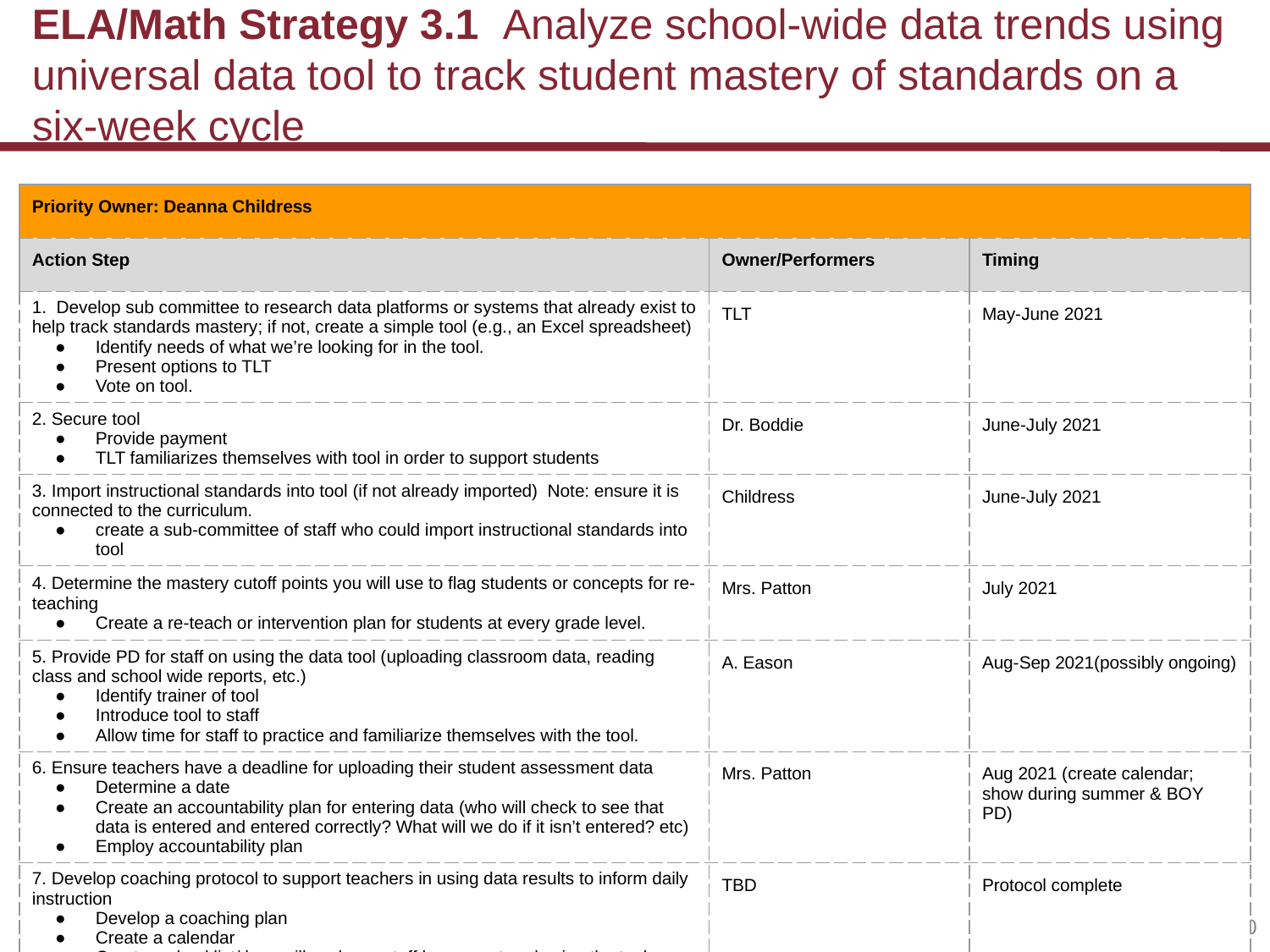

# ELA/Math Strategy 3.1  Analyze school-wide data trends using universal data tool to track student mastery of standards on a six-week cycle
| Priority Owner: Deanna Childress |  |  |
| --- | --- | --- |
| Action Step | Owner/Performers | Timing |
| 1. Develop sub committee to research data platforms or systems that already exist to help track standards mastery; if not, create a simple tool (e.g., an Excel spreadsheet) Identify needs of what we’re looking for in the tool. Present options to TLT Vote on tool. | TLT | May-June 2021 |
| 2. Secure tool Provide payment TLT familiarizes themselves with tool in order to support students | Dr. Boddie | June-July 2021 |
| 3. Import instructional standards into tool (if not already imported) Note: ensure it is connected to the curriculum. create a sub-committee of staff who could import instructional standards into tool | Childress | June-July 2021 |
| 4. Determine the mastery cutoff points you will use to flag students or concepts for re-teaching Create a re-teach or intervention plan for students at every grade level. | Mrs. Patton | July 2021 |
| 5. Provide PD for staff on using the data tool (uploading classroom data, reading class and school wide reports, etc.) Identify trainer of tool Introduce tool to staff Allow time for staff to practice and familiarize themselves with the tool. | A. Eason | Aug-Sep 2021(possibly ongoing) |
| 6. Ensure teachers have a deadline for uploading their student assessment data Determine a date Create an accountability plan for entering data (who will check to see that data is entered and entered correctly? What will we do if it isn’t entered? etc) Employ accountability plan | Mrs. Patton | Aug 2021 (create calendar; show during summer & BOY PD) |
| 7. Develop coaching protocol to support teachers in using data results to inform daily instruction Develop a coaching plan Create a calendar Create a checklist/ how will we know staff have mastered using the tool. Create a remediation plan for staff that don’t understand the tool. Execute coaching | TBD | Protocol complete |
| 8. Develop weekly report that analyzes classroom data and pulls out trends review data with teachers and students | TBD | Aug 2019 + on-going |
| 9. Plan and facilitate 6 weeks data days to analyze data and develop re-teach plans Create data meeting goals and agendas for 6 week cycles. Develop plans Execute plans | Mrs. Patton | Aug-Sep 2019 (plan); Sep 2019-May 2020 (facilitate in 6-wk cycles) |